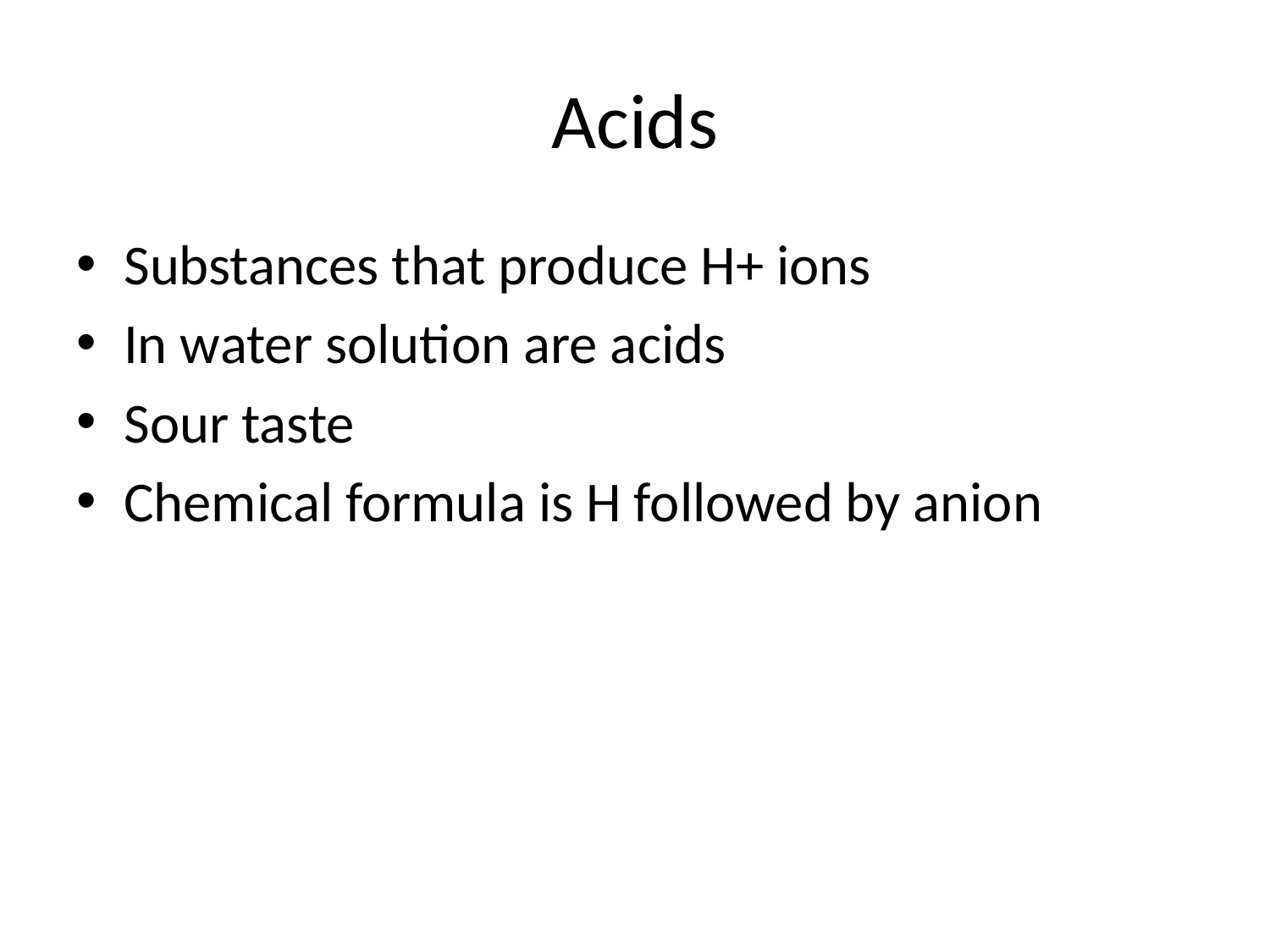

# Acids
Substances that produce H+ ions
In water solution are acids
Sour taste
Chemical formula is H followed by anion